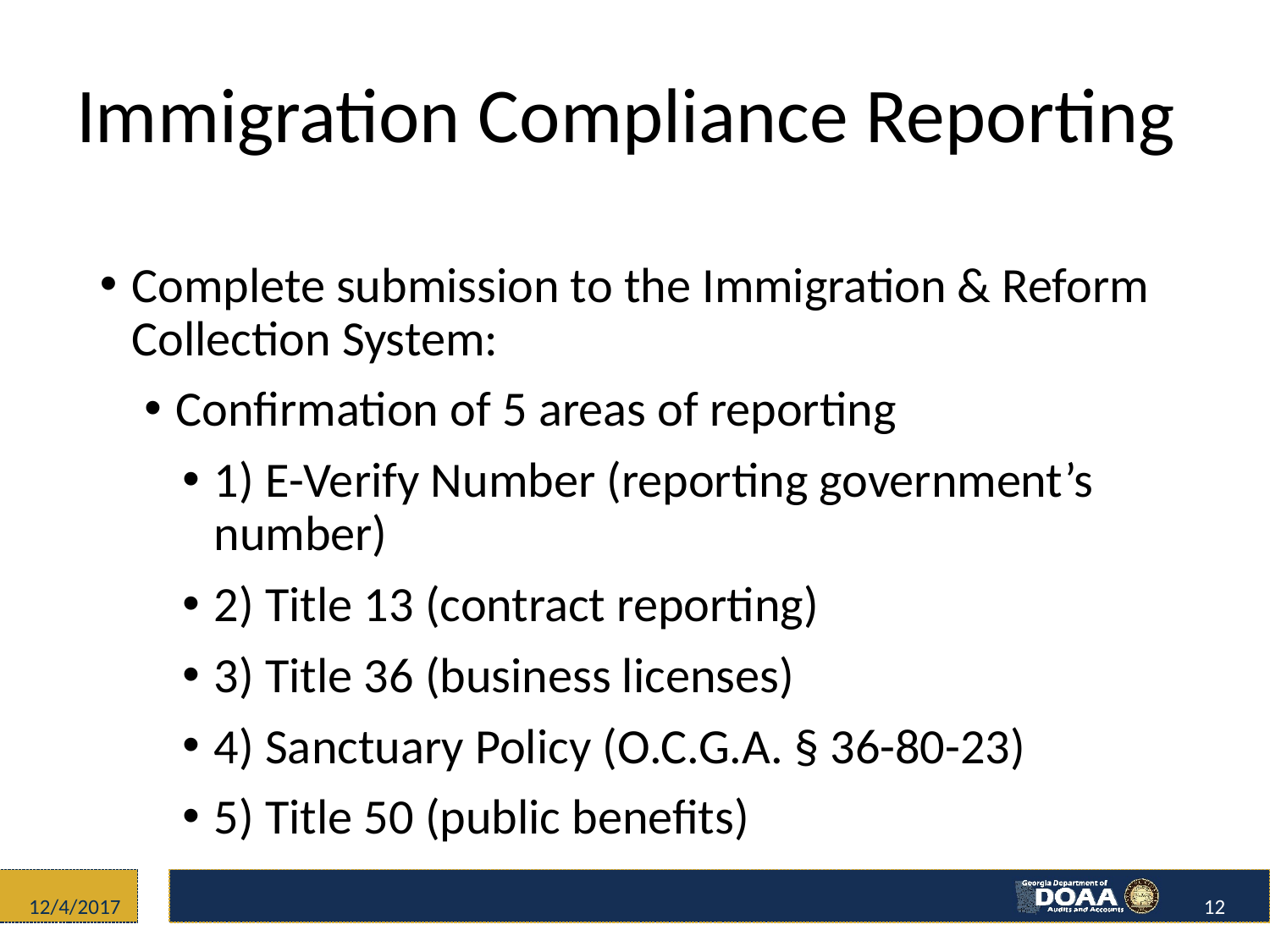

# Immigration Compliance Reporting
Complete submission to the Immigration & Reform Collection System:
Confirmation of 5 areas of reporting
1) E-Verify Number (reporting government’s number)
2) Title 13 (contract reporting)
3) Title 36 (business licenses)
4) Sanctuary Policy (O.C.G.A. § 36-80-23)
5) Title 50 (public benefits)
12/4/2017